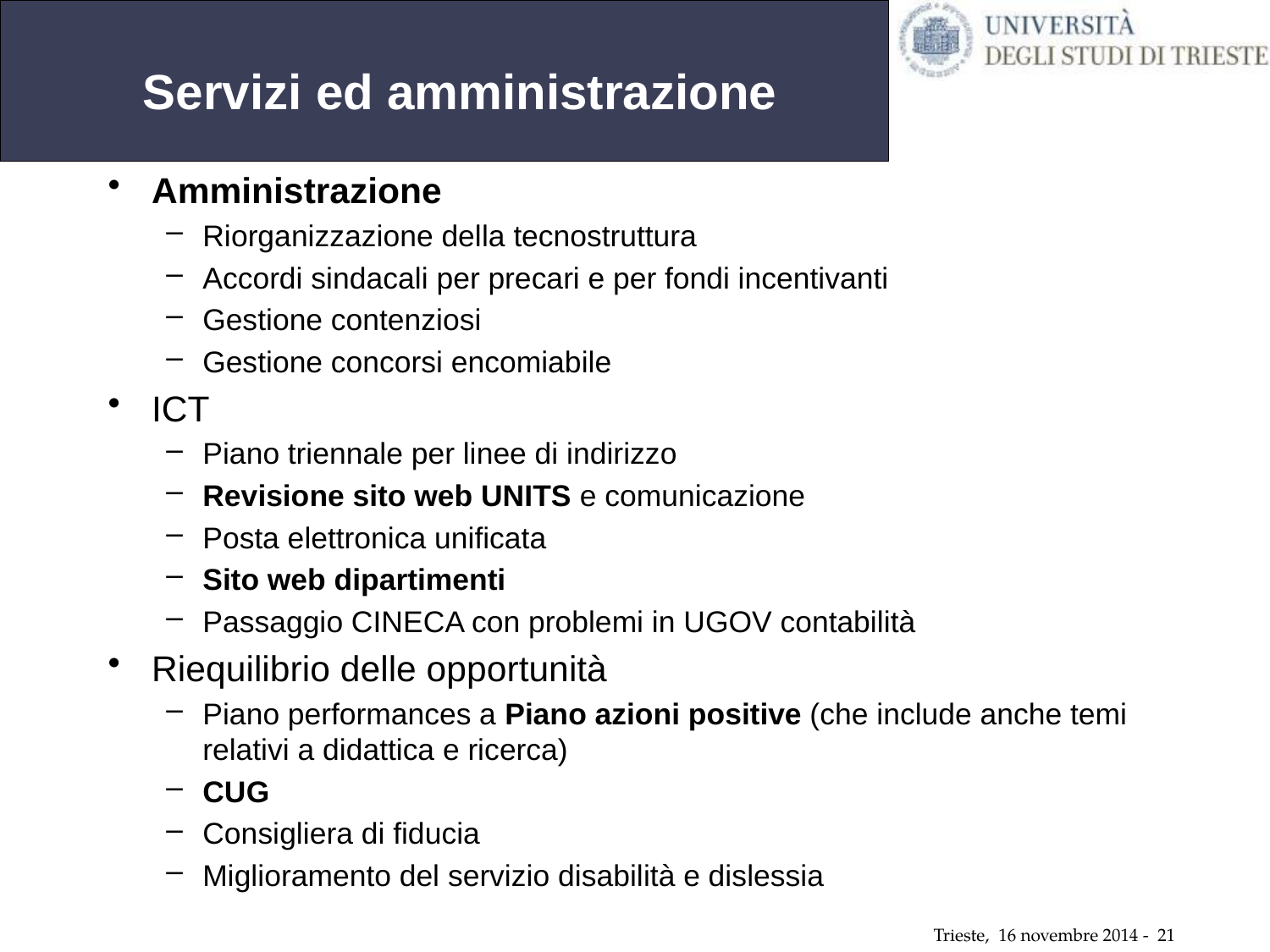

# Servizi ed amministrazione
Amministrazione
Riorganizzazione della tecnostruttura
Accordi sindacali per precari e per fondi incentivanti
Gestione contenziosi
Gestione concorsi encomiabile
ICT
Piano triennale per linee di indirizzo
Revisione sito web UNITS e comunicazione
Posta elettronica unificata
Sito web dipartimenti
Passaggio CINECA con problemi in UGOV contabilità
Riequilibrio delle opportunità
Piano performances a Piano azioni positive (che include anche temi relativi a didattica e ricerca)
CUG
Consigliera di fiducia
Miglioramento del servizio disabilità e dislessia